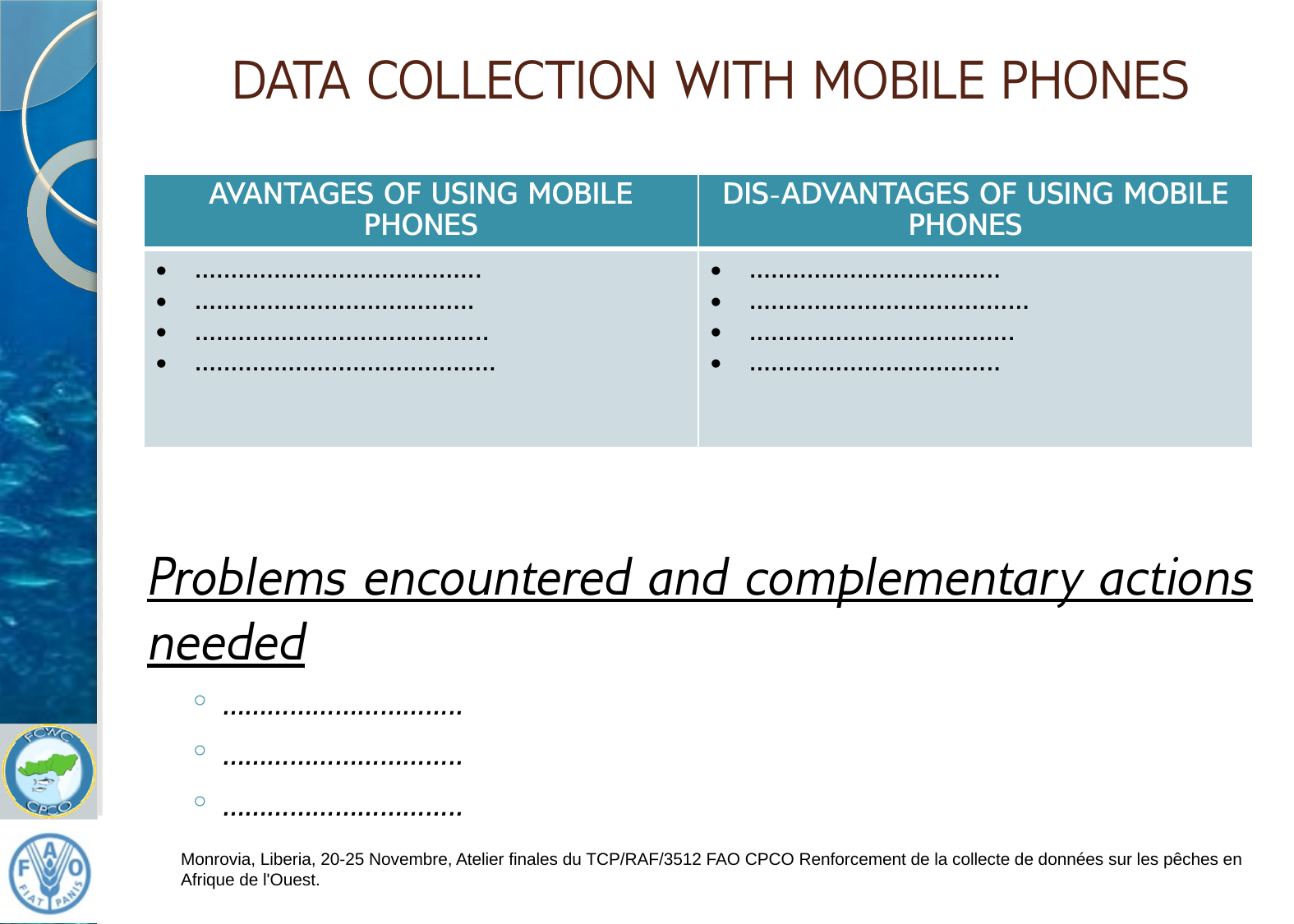

# DATA COLLECTION WITH MOBILE PHONES

Problems encountered and complementary actions needed
…………………………..
…………………………..
…………………………..

| AVANTAGES OF USING MOBILE PHONES | DIS-ADVANTAGES OF USING MOBILE PHONES |
| --- | --- |
| …………………………………. ………………………………… ………………………………….. …………………………………… | …………………………….. ………………………………... ………………………………. …………………………….. |